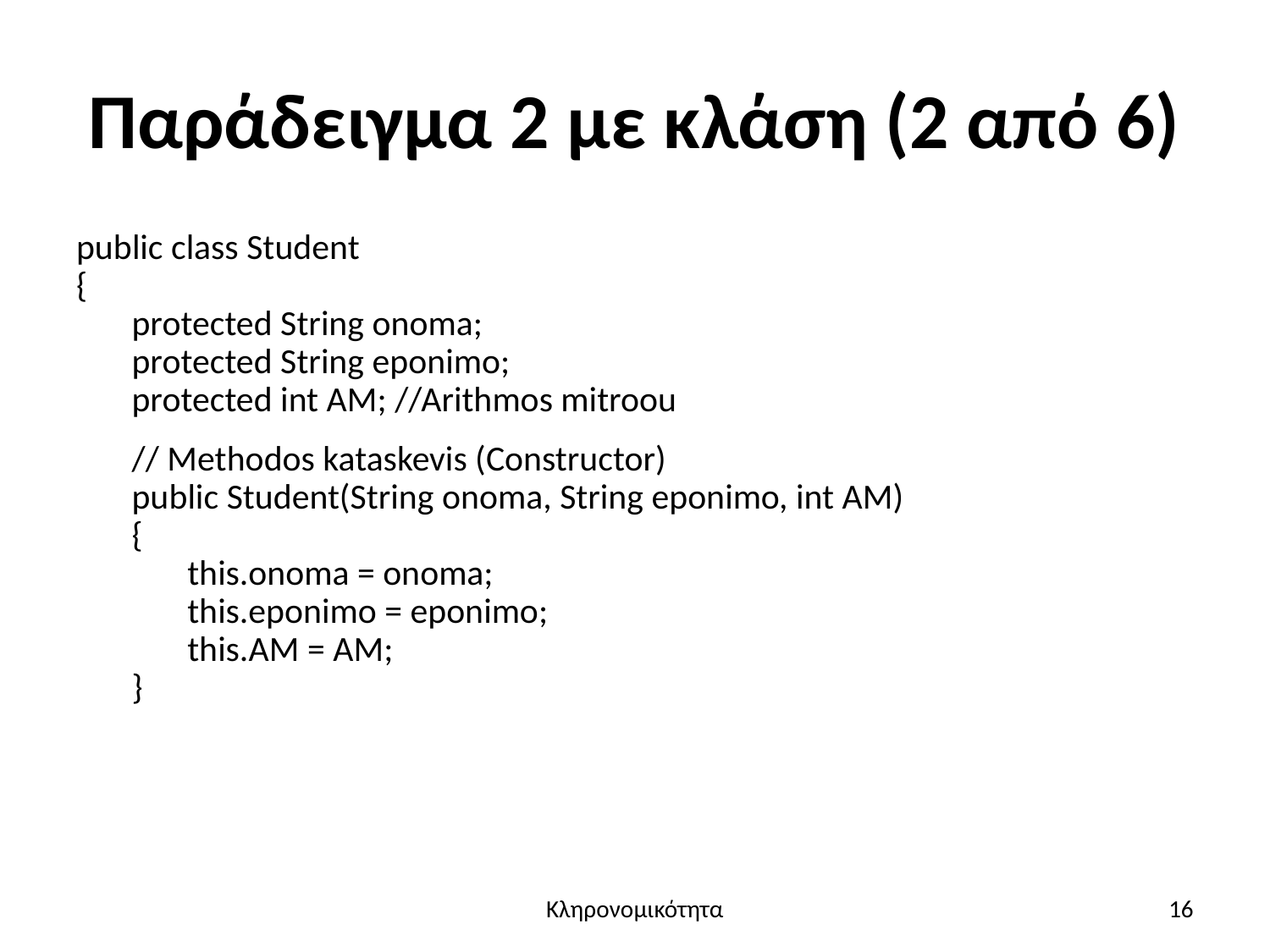

# Παράδειγμα 2 με κλάση (2 από 6)
public class Student
{
protected String onoma;
protected String eponimo;
protected int AM; //Arithmos mitroou
// Methodos kataskevis (Constructor)
public Student(String onoma, String eponimo, int AM)
{
this.onoma = onoma;
this.eponimo = eponimo;
this.AM = AM;
}
Κληρονομικότητα
16